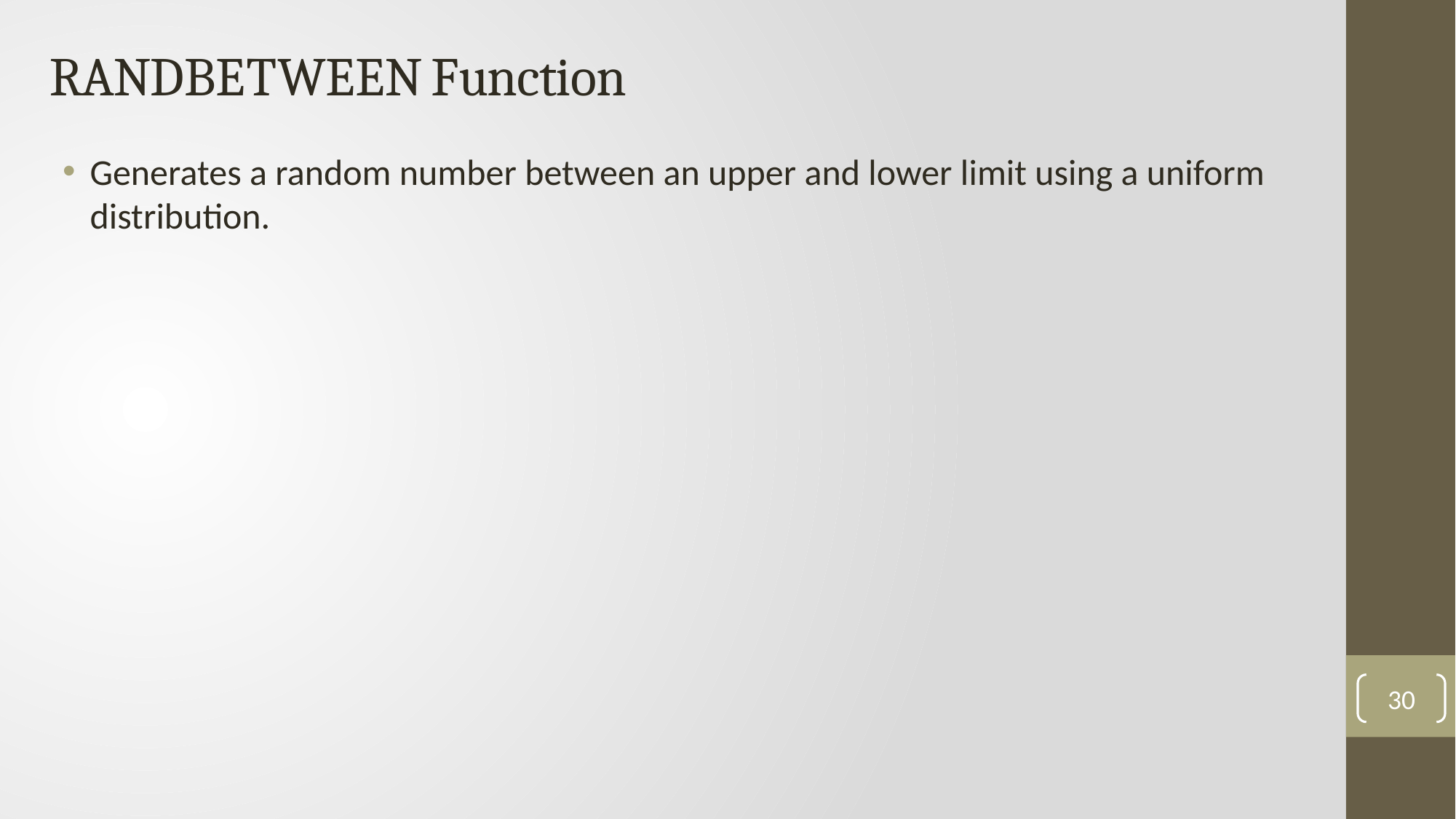

# RANDBETWEEN Function
Generates a random number between an upper and lower limit using a uniform distribution.

30